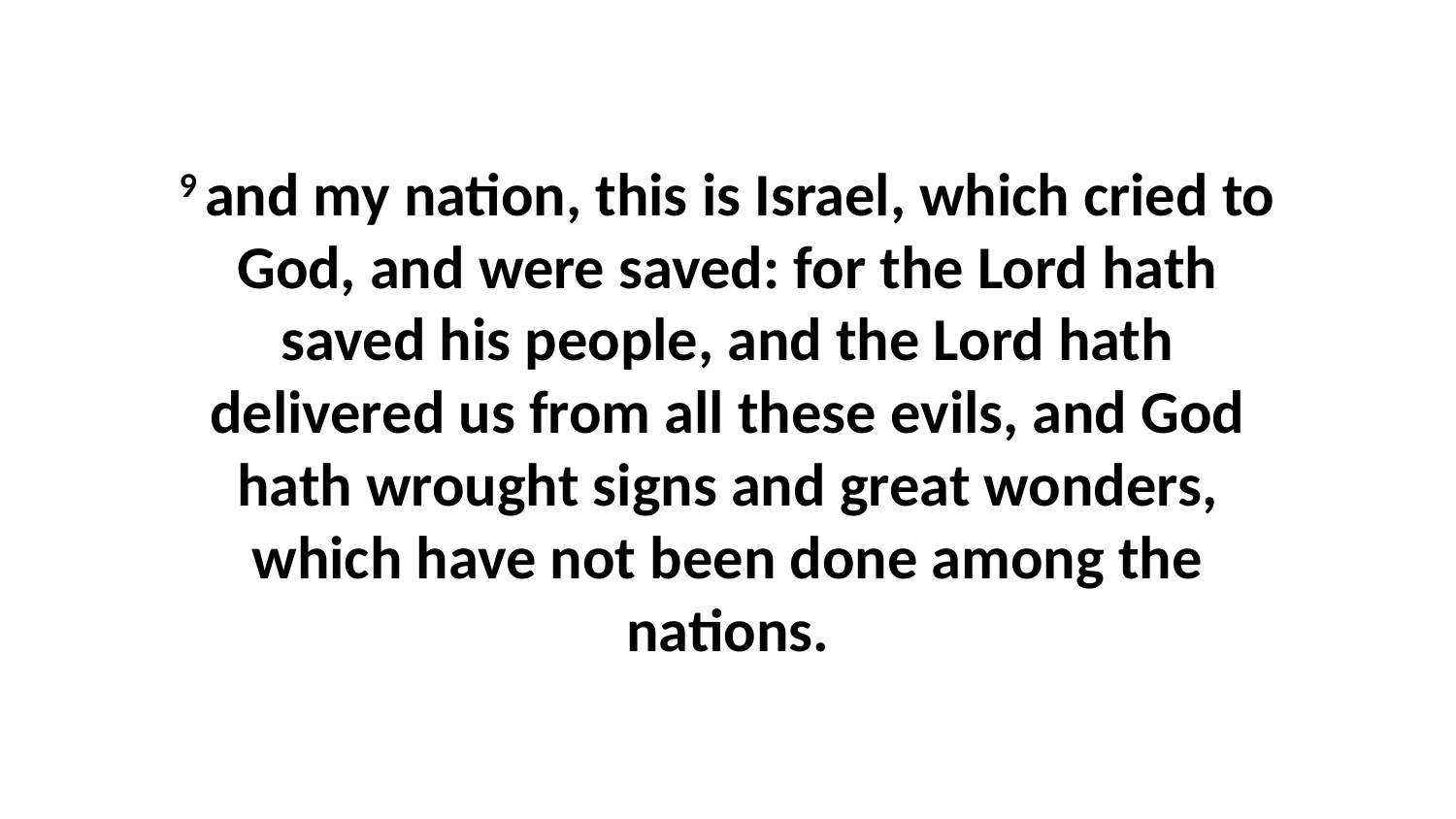

9 and my nation, this is Israel, which cried to God, and were saved: for the Lord hath saved his people, and the Lord hath delivered us from all these evils, and God hath wrought signs and great wonders, which have not been done among the nations.